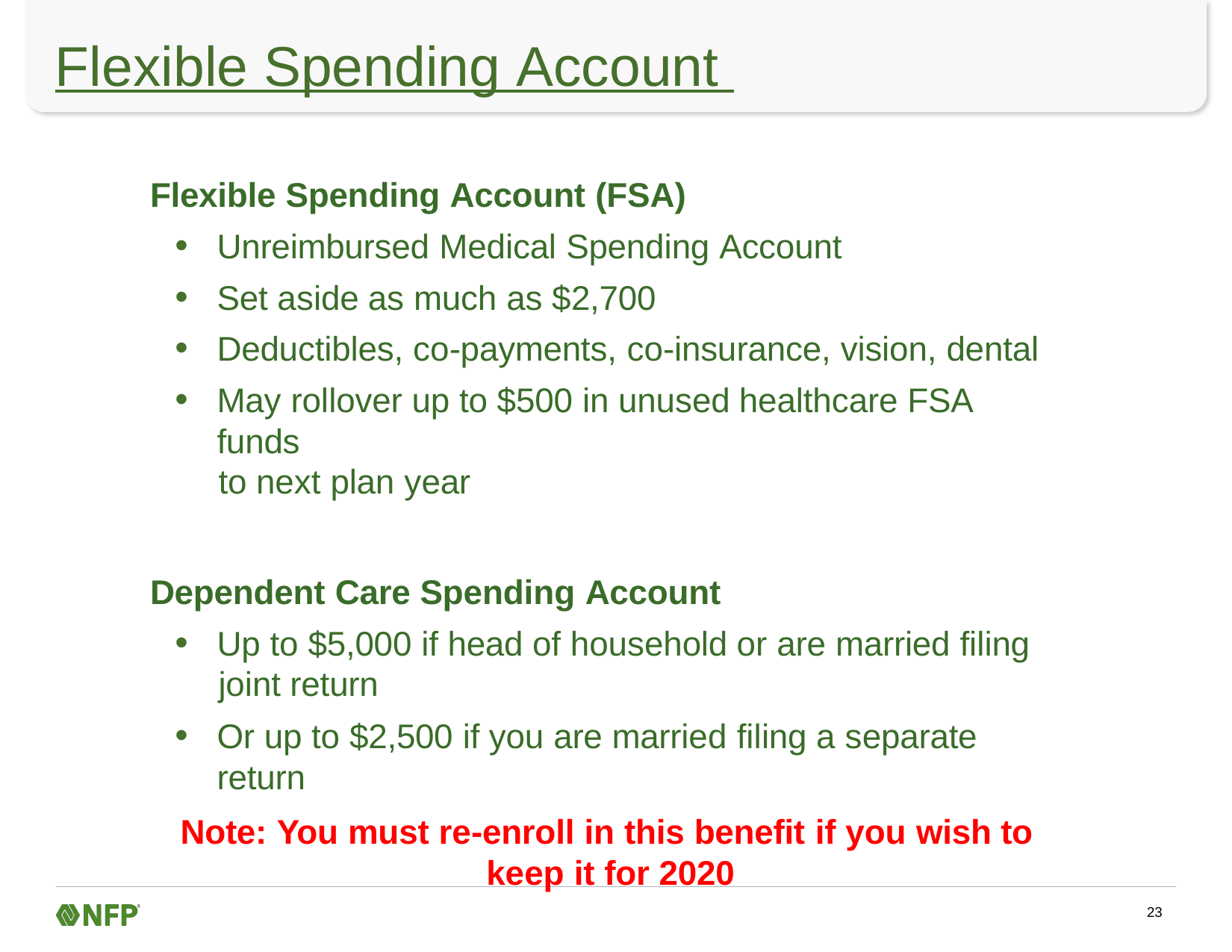

# Flexible Spending Account
Flexible Spending Account (FSA)

Unreimbursed Medical Spending Account

Set aside as much as $2,700

Deductibles, co-payments, co-insurance, vision, dental

May rollover up to $500 in unused healthcare FSA funds
  to next plan year

Dependent Care Spending Account

Up to $5,000 if head of household or are married filing
  joint return

Or up to $2,500 if you are married filing a separate return

Note: You must re-enroll in this benefit if you wish to keep it for 2020
23